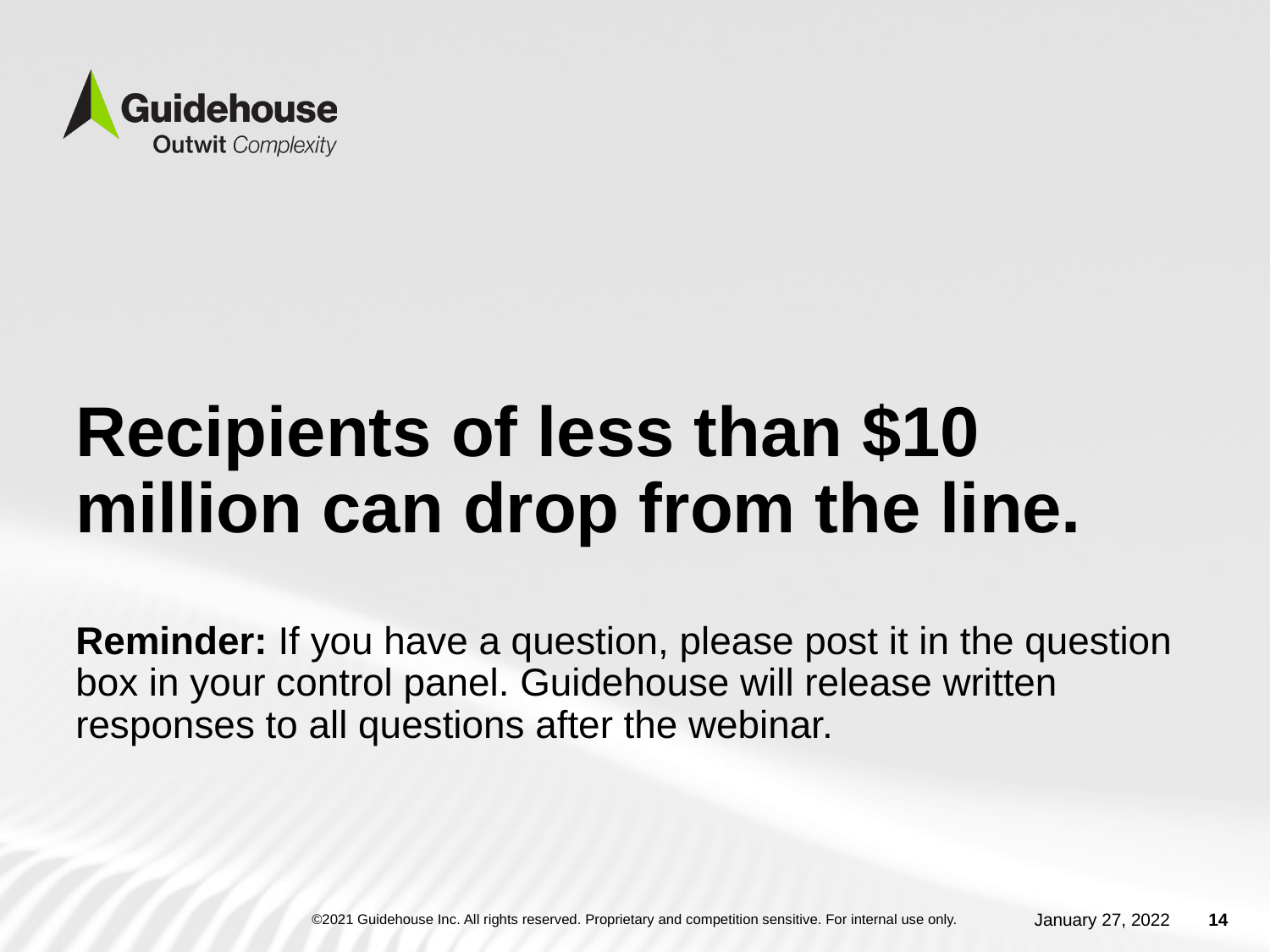

# Recipients of less than $10 million can drop from the line.
Reminder: If you have a question, please post it in the question box in your control panel. Guidehouse will release written responses to all questions after the webinar.
January 27, 2022
14